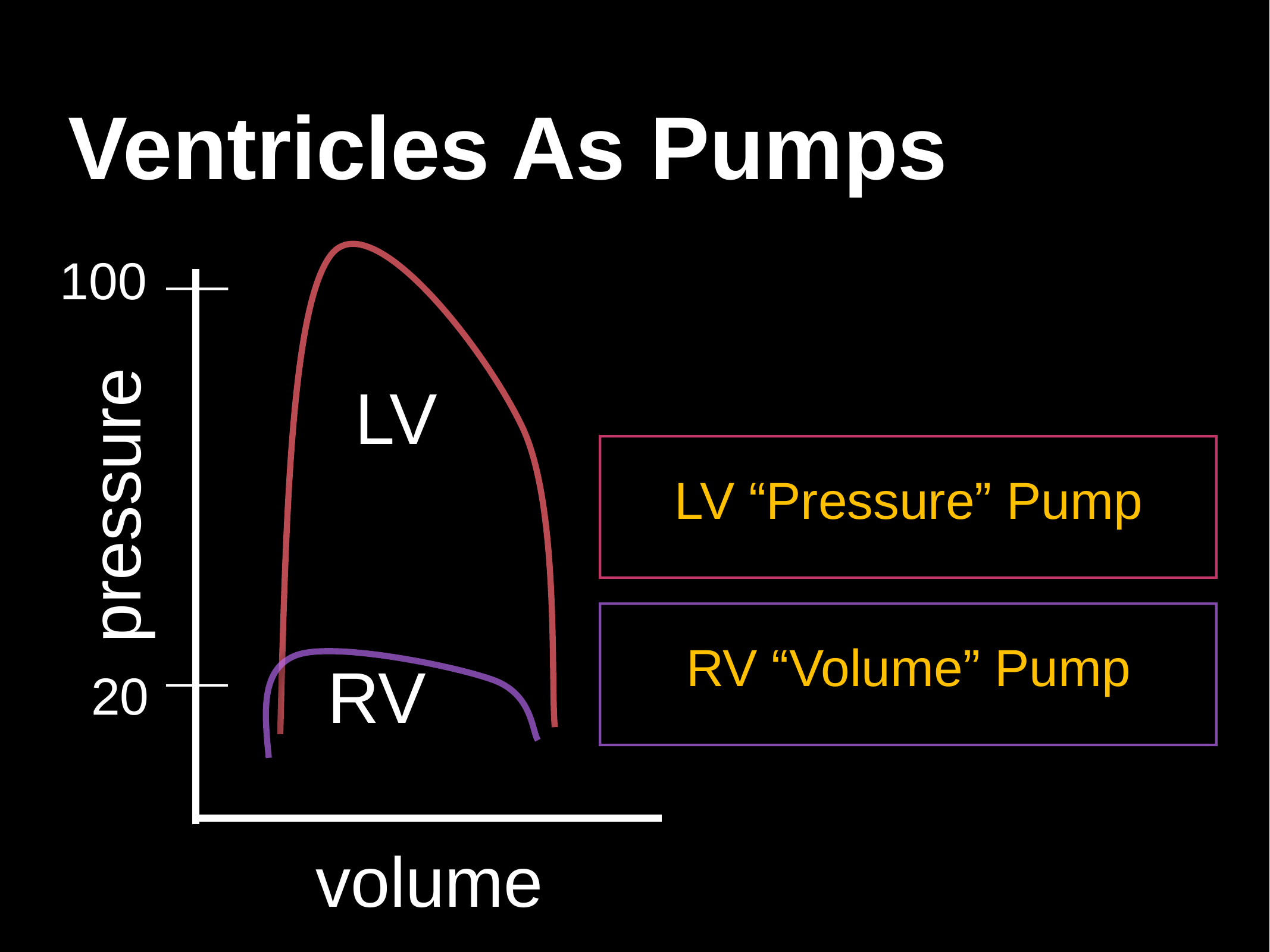

# Ventricles As Pumps

LV
100

pressure
20

volume

RV

LV “Pressure” Pump

RV “Volume” Pump